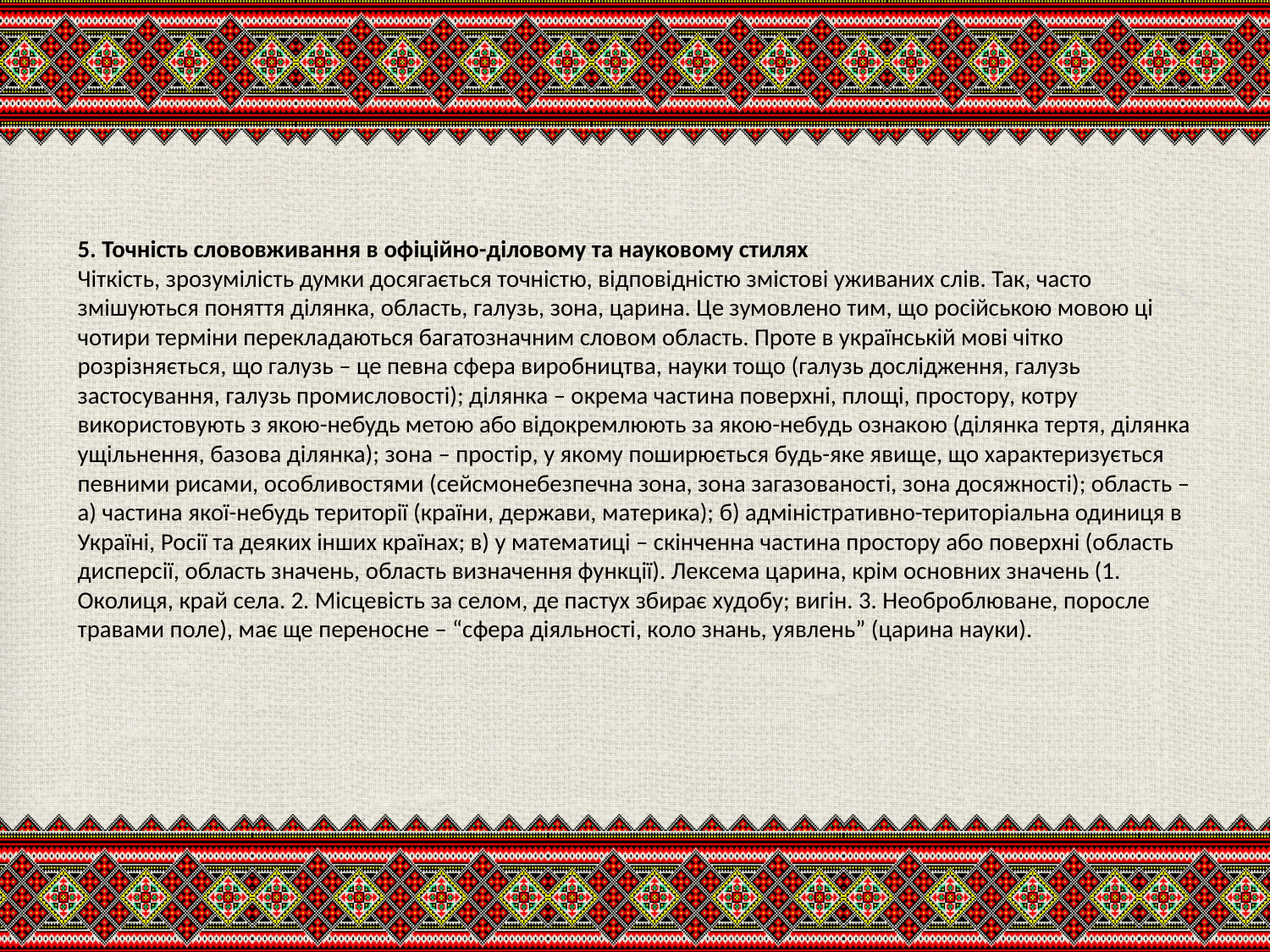

# 5. Точність слововживання в офіційно-діловому та науковому стилях Чіткість, зрозумілість думки досягається точністю, відповідністю змістові уживаних слів. Так, часто змішуються поняття ділянка, область, галузь, зона, царина. Це зумовлено тим, що російською мовою ці чотири терміни перекладаються багатозначним словом область. Проте в українській мові чітко розрізняється, що галузь – це певна сфера виробництва, науки тощо (галузь дослідження, галузь застосування, галузь промисловості); ділянка – окрема частина поверхні, площі, простору, котру використовують з якою-небудь метою або відокремлюють за якою-небудь ознакою (ділянка тертя, ділянка ущільнення, базова ділянка); зона – простір, у якому поширюється будь-яке явище, що характеризується певними рисами, особливостями (сейсмонебезпечна зона, зона загазованості, зона досяжності); область – а) частина якої-небудь території (країни, держави, материка); б) адміністративно-територіальна одиниця в Україні, Росії та деяких інших країнах; в) у математиці – скінченна частина простору або поверхні (область дисперсії, область значень, область визначення функції). Лексема царина, крім основних значень (1. Околиця, край села. 2. Місцевість за селом, де пастух збирає худобу; вигін. 3. Необроблюване, поросле травами поле), має ще переносне – “сфера діяльності, коло знань, уявлень” (царина науки).